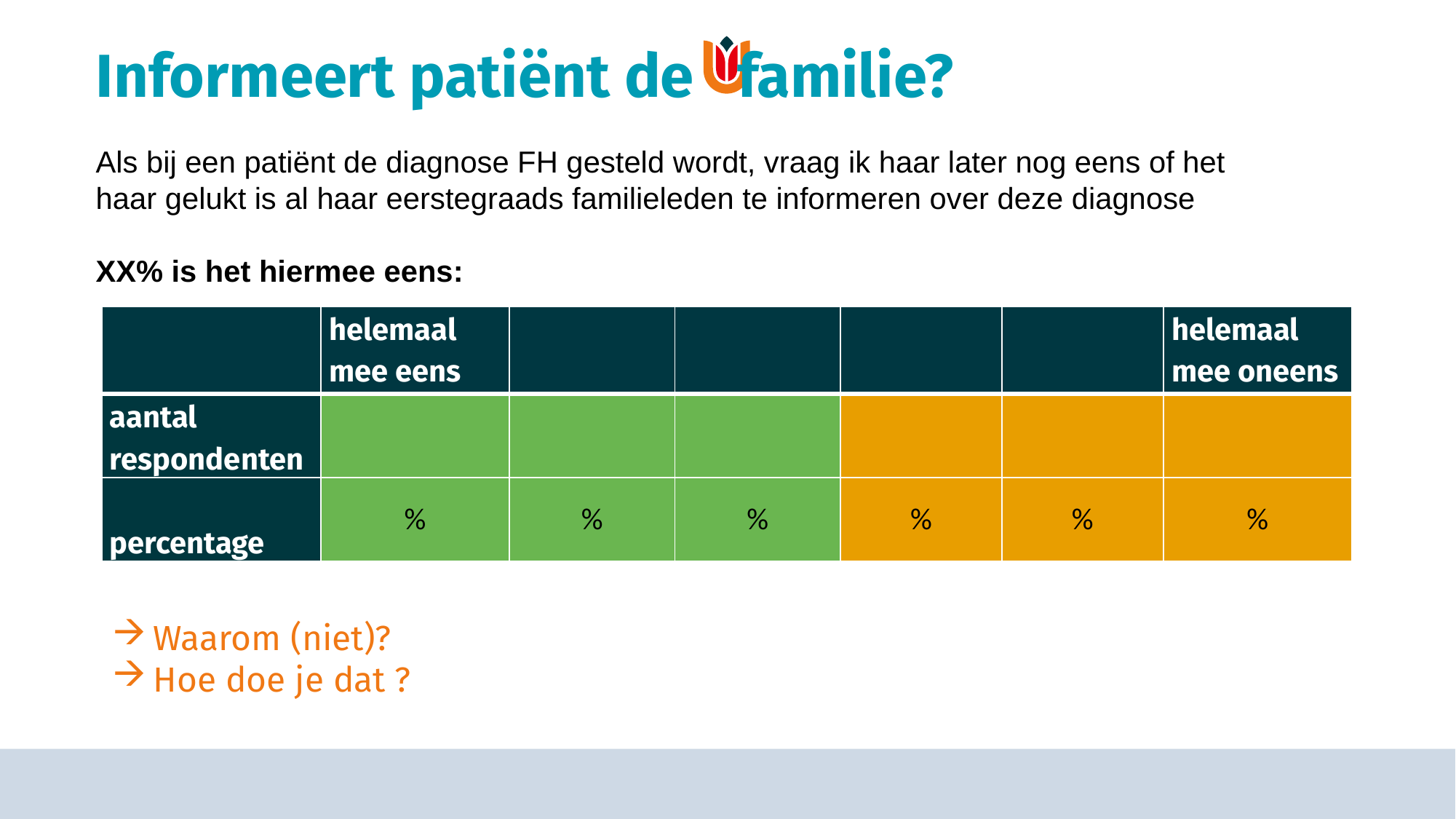

# Informeert patiënt de   familie?
Als bij een patiënt de diagnose FH gesteld wordt, vraag ik haar later nog eens of het haar gelukt is al haar eerstegraads familieleden te informeren over deze diagnose

XX% is het hiermee eens:

|  | helemaal mee eens |  |  |  |  | helemaal mee oneens |
| --- | --- | --- | --- | --- | --- | --- |
| aantal respondenten |  |  |  |  |  |  |
| percentage | % | % | % | % | % | % |
Waarom (niet)?
Hoe doe je dat ?